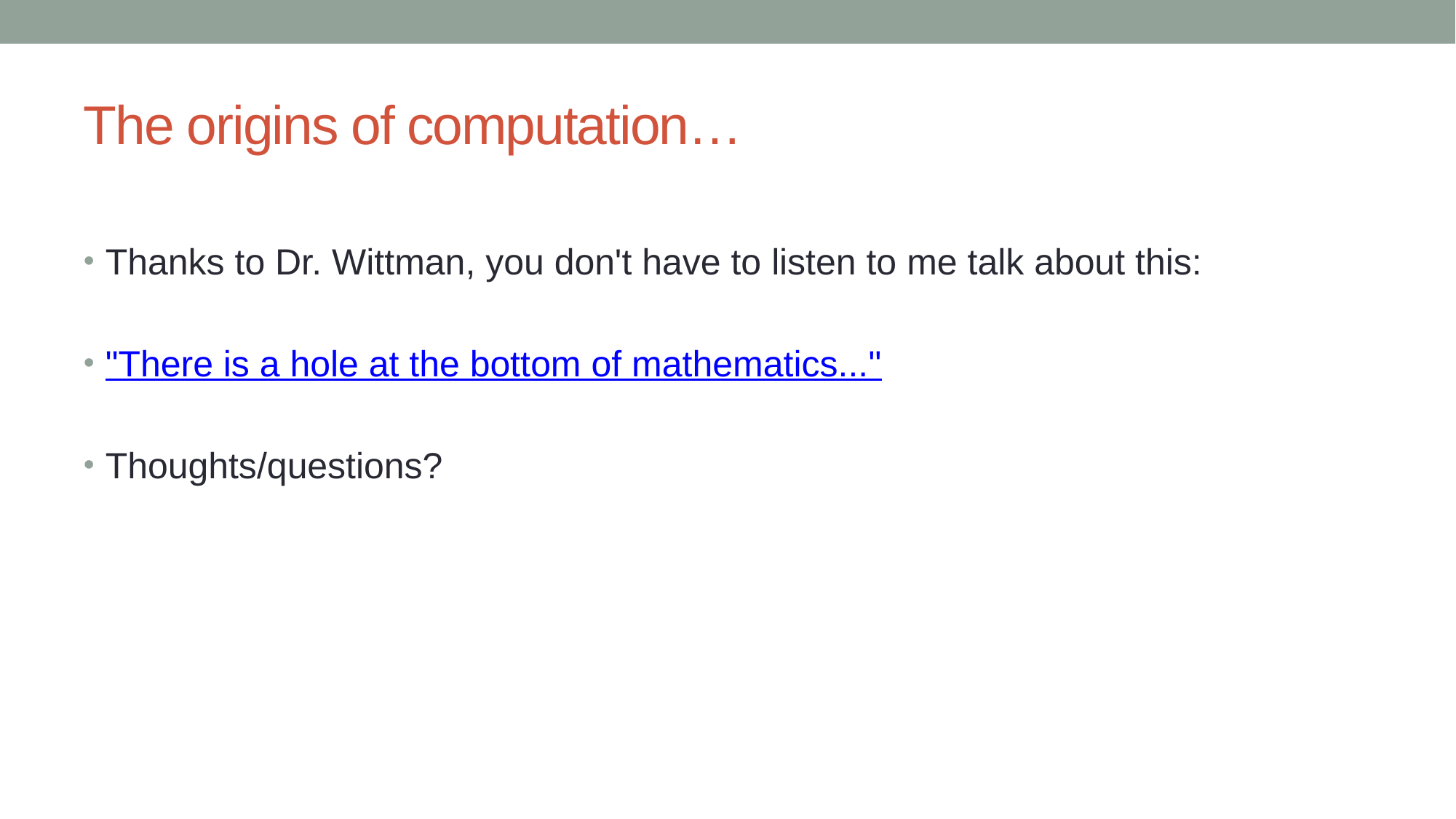

# The origins of computation…

Thanks to Dr. Wittman, you don't have to listen to me talk about this:

"There is a hole at the bottom of mathematics..."

Thoughts/questions?